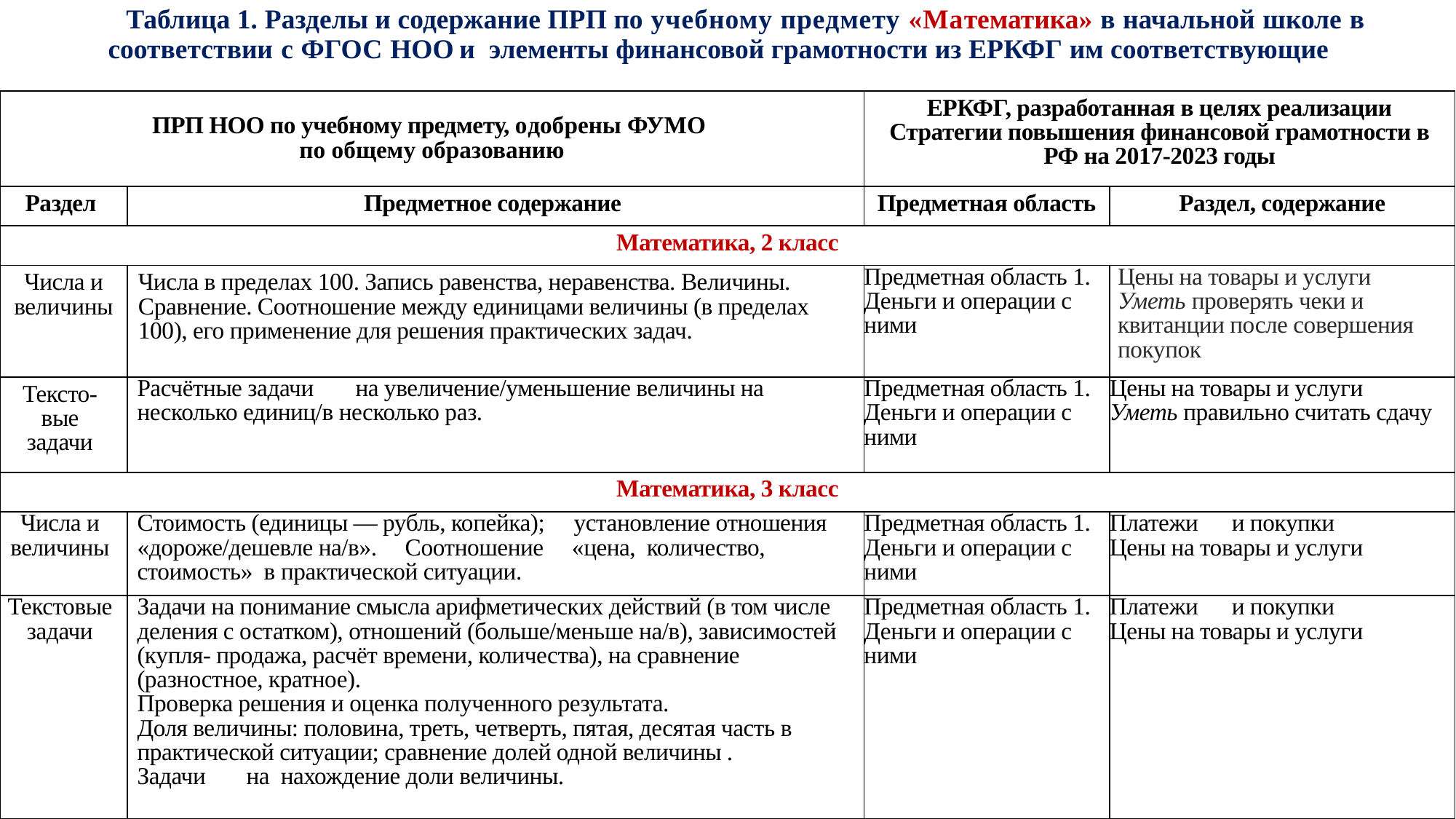

Таблица 1. Разделы и содержание ПРП по учебному предмету «Математика» в начальной школе в соответствии с ФГОС НОО   и  элементы финансовой грамотности из ЕРКФГ им соответствующие
| ПРП НОО по учебному предмету, одобрены ФУМО по общему образованию |  | ЕРКФГ, разработанная в целях реализации Стратегии повышения финансовой грамотности в РФ на 2017-2023 годы |  |
| --- | --- | --- | --- |
| Раздел | Предметное содержание | Предметная область | Раздел, содержание |
| Математика, 2 класс |  |  |  |
| Числа и величины | Числа в пределах 100. Запись равенства, неравенства. Величины. Сравнение. Соотношение между единицами величины (в пределах 100), его применение для решения практических задач. | Предметная область 1. Деньги и операции с ними | Цены на товары и услуги Уметь проверять чеки и квитанции после совершения покупок |
| Тексто-вые задачи | Расчётные задачи на увеличение/уменьшение величины на несколько единиц/в несколько раз. | Предметная область 1. Деньги и операции с ними | Цены на товары и услуги Уметь правильно считать сдачу |
| Математика, 3 класс |  |  |  |
| Числа и величины | Стоимость (единицы — рубль, копейка); установление отношения «дороже/дешевле на/в». Соотношение «цена, количество, стоимость» в практической ситуации. | Предметная область 1. Деньги и операции с ними | Платежи и покупки Цены на товары и услуги |
| Текстовые задачи | Задачи на понимание смысла арифметических действий (в том числе деления с остатком), отношений (больше/меньше на/в), зависимостей (купля- продажа, расчёт времени, количества), на сравнение (разностное, кратное). Проверка решения и оценка полученного результата. Доля величины: половина, треть, четверть, пятая, десятая часть в практической ситуации; сравнение долей одной величины . Задачи на нахождение доли величины. | Предметная область 1. Деньги и операции с ними | Платежи и покупки Цены на товары и услуги |